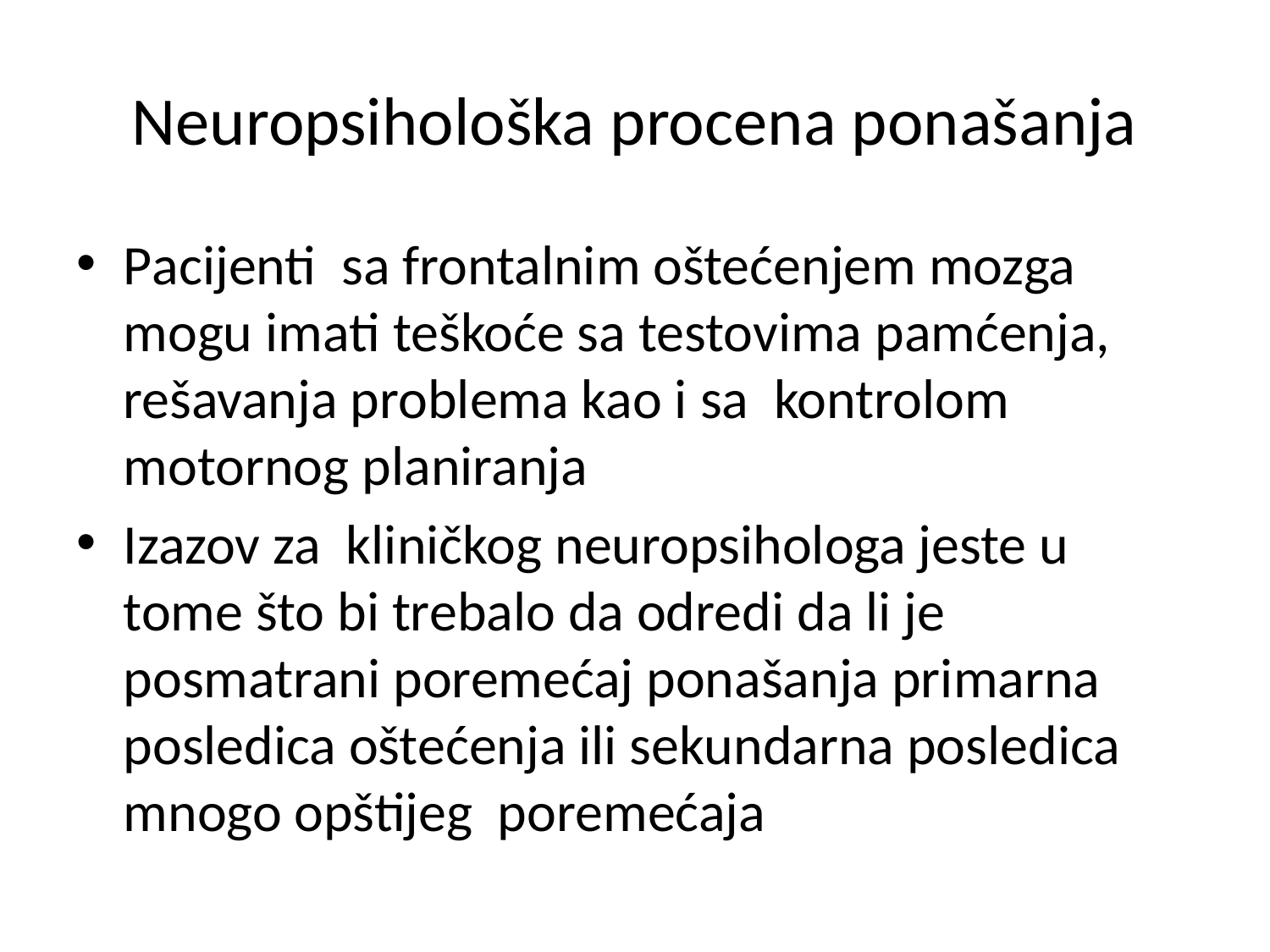

# Neuropsihološka procena ponašanja
Pacijenti  sa frontalnim oštećenjem mozga mogu imati teškoće sa testovima pamćenja, rešavanja problema kao i sa  kontrolom motornog planiranja
Izazov za  kliničkog neuropsihologa jeste u tome što bi trebalo da odredi da li je posmatrani poremećaj ponašanja primarna posledica oštećenja ili sekundarna posledica mnogo opštijeg  poremećaja